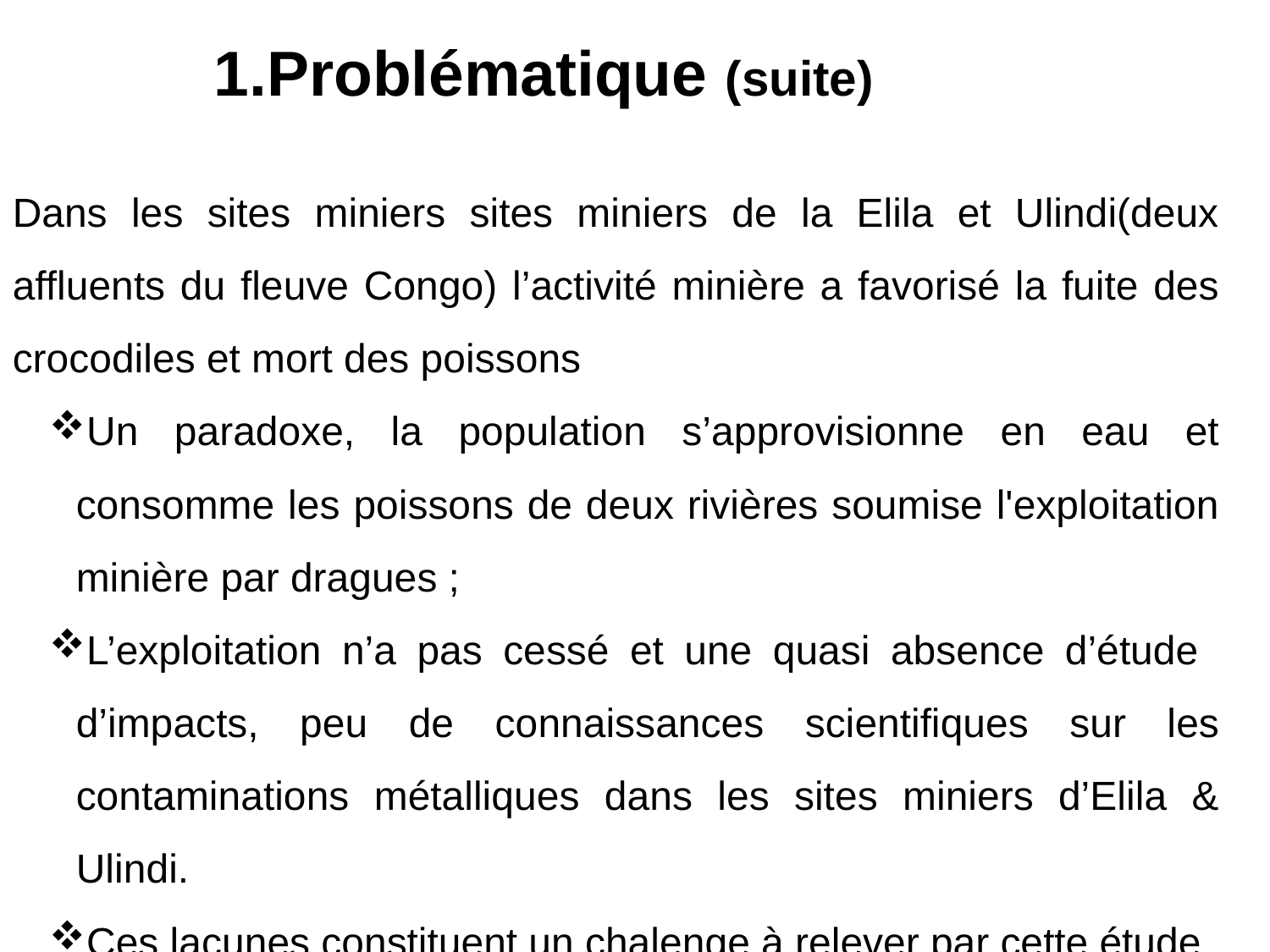

Problématique (suite)
Dans les sites miniers sites miniers de la Elila et Ulindi(deux affluents du fleuve Congo) l’activité minière a favorisé la fuite des crocodiles et mort des poissons
Un paradoxe, la population s’approvisionne en eau et consomme les poissons de deux rivières soumise l'exploitation minière par dragues ;
L’exploitation n’a pas cessé et une quasi absence d’étude  d’impacts, peu de connaissances scientifiques sur les contaminations métalliques dans les sites miniers d’Elila & Ulindi.
Ces lacunes constituent un chalenge à relever par cette étude